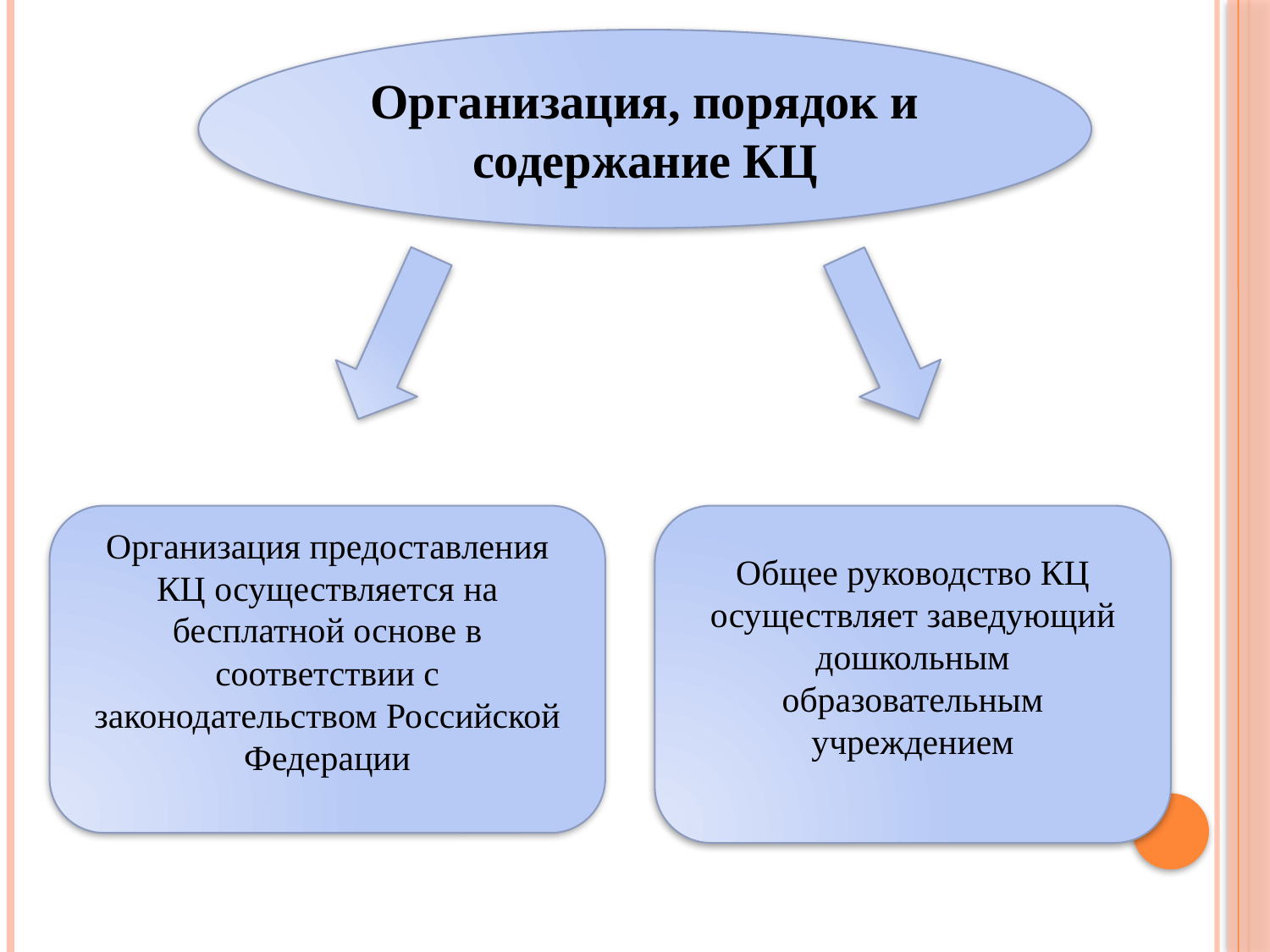

Организация, порядок и содержание КЦ

Организация предоставления КЦ осуществляется на бесплатной основе в соответствии с законодательством Российской Федерации

Общее руководство КЦ осуществляет заведующий дошкольным образовательным учреждением